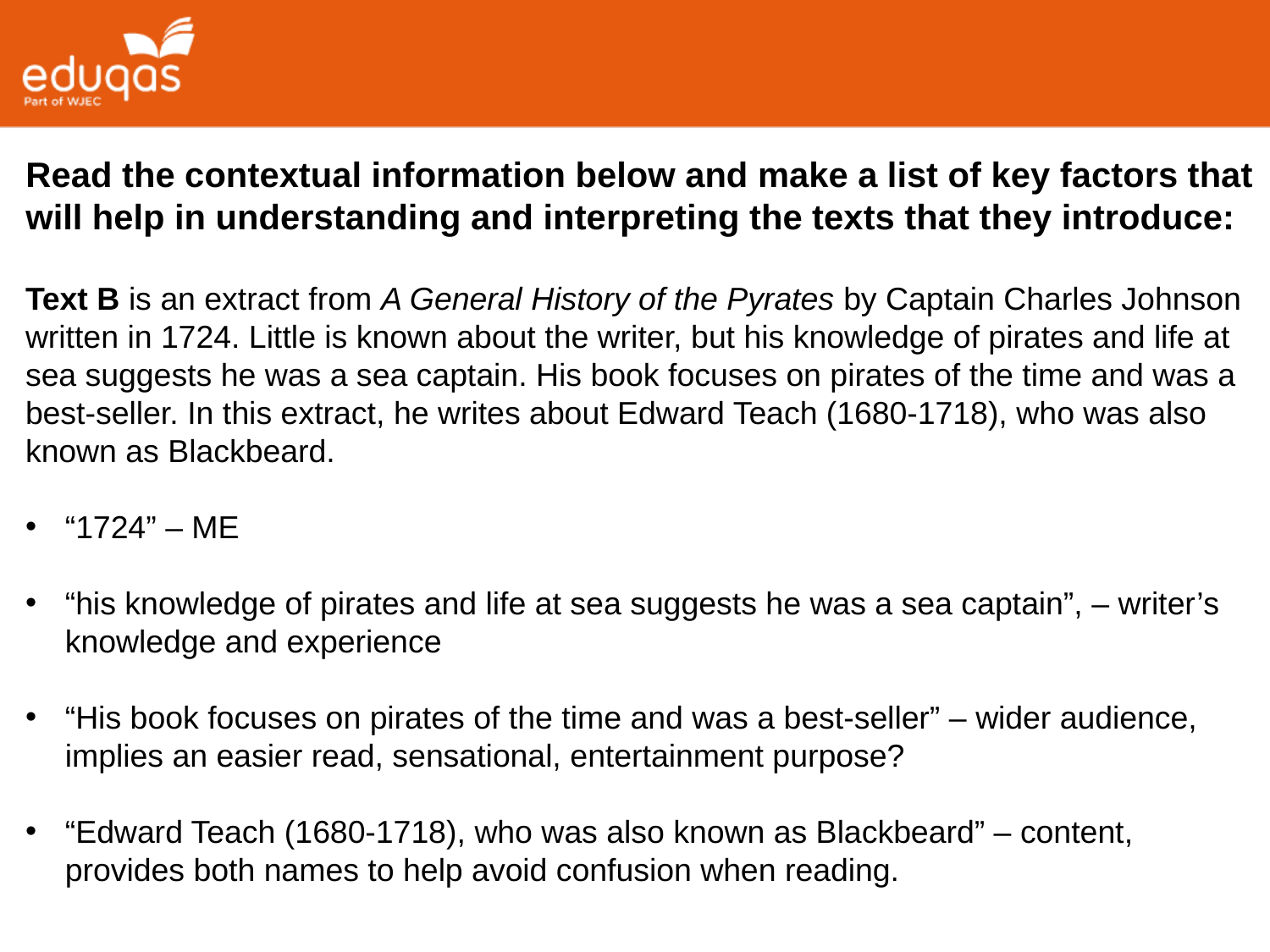

Read the contextual information below and make a list of key factors that will help in understanding and interpreting the texts that they introduce:
Text B is an extract from A General History of the Pyrates by Captain Charles Johnson written in 1724. Little is known about the writer, but his knowledge of pirates and life at sea suggests he was a sea captain. His book focuses on pirates of the time and was a best-seller. In this extract, he writes about Edward Teach (1680-1718), who was also known as Blackbeard.

“1724” – ME

“his knowledge of pirates and life at sea suggests he was a sea captain”, – writer’s knowledge and experience

“His book focuses on pirates of the time and was a best-seller” – wider audience, implies an easier read, sensational, entertainment purpose?

“Edward Teach (1680-1718), who was also known as Blackbeard” – content, provides both names to help avoid confusion when reading.